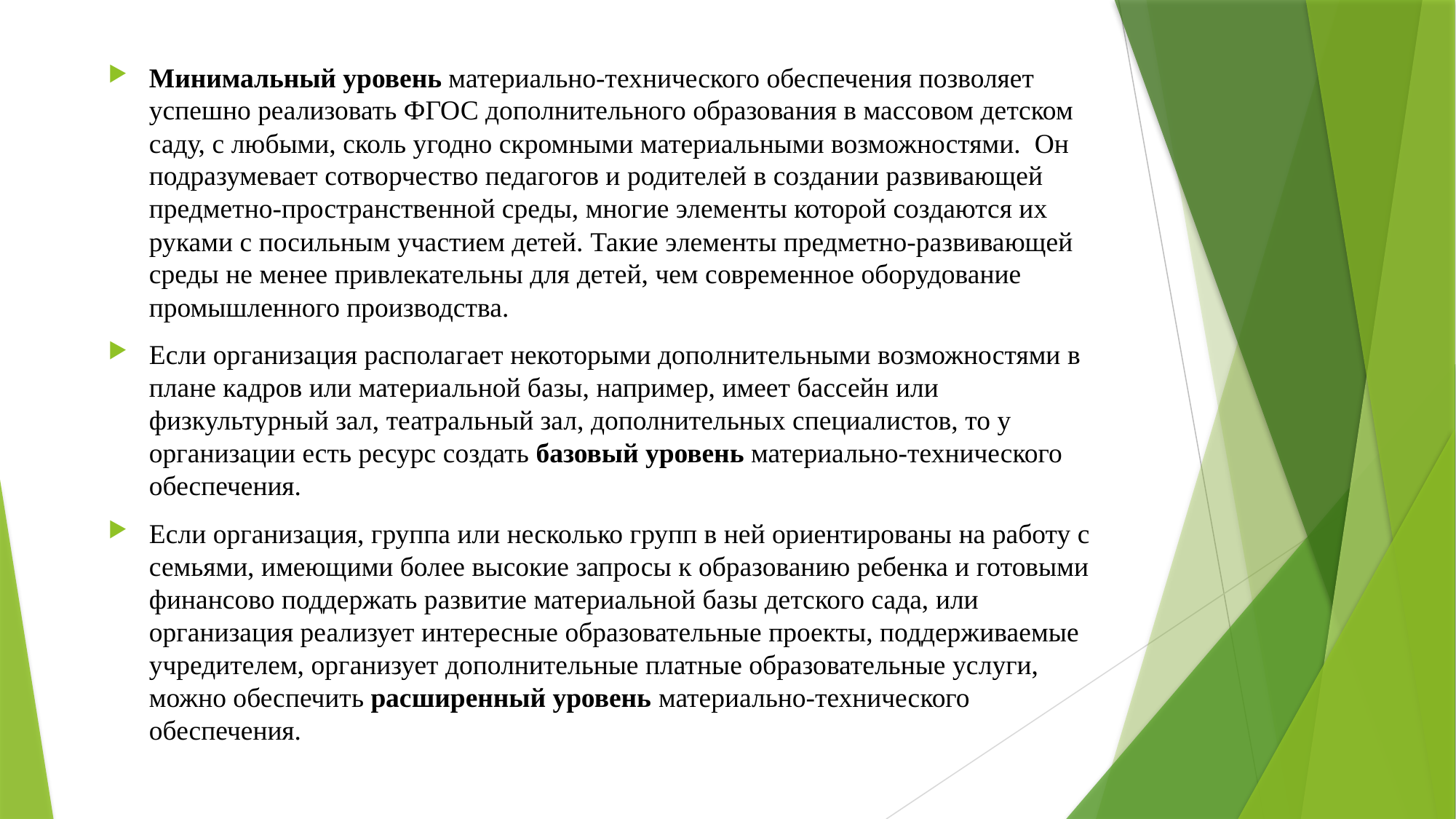

Минимальный уровень материально-технического обеспечения позволяет успешно реализовать ФГОС дополнительного образования в массовом детском саду, с любыми, сколь угодно скромными материальными возможностями.  Он подразумевает сотворчество педагогов и родителей в создании развивающей  предметно-пространственной среды, многие элементы которой создаются их руками с посильным участием детей. Такие элементы предметно-развивающей среды не менее привлекательны для детей, чем современное оборудование промышленного производства.
Если организация располагает некоторыми дополнительными возможностями в плане кадров или материальной базы, например, имеет бассейн или физкультурный зал, театральный зал, дополнительных специалистов, то у организации есть ресурс создать базовый уровень материально-технического обеспечения.
Если организация, группа или несколько групп в ней ориентированы на работу с семьями, имеющими более высокие запросы к образованию ребенка и готовыми финансово поддержать развитие материальной базы детского сада, или организация реализует интересные образовательные проекты, поддерживаемые учредителем, организует дополнительные платные образовательные услуги, можно обеспечить расширенный уровень материально-технического обеспечения.